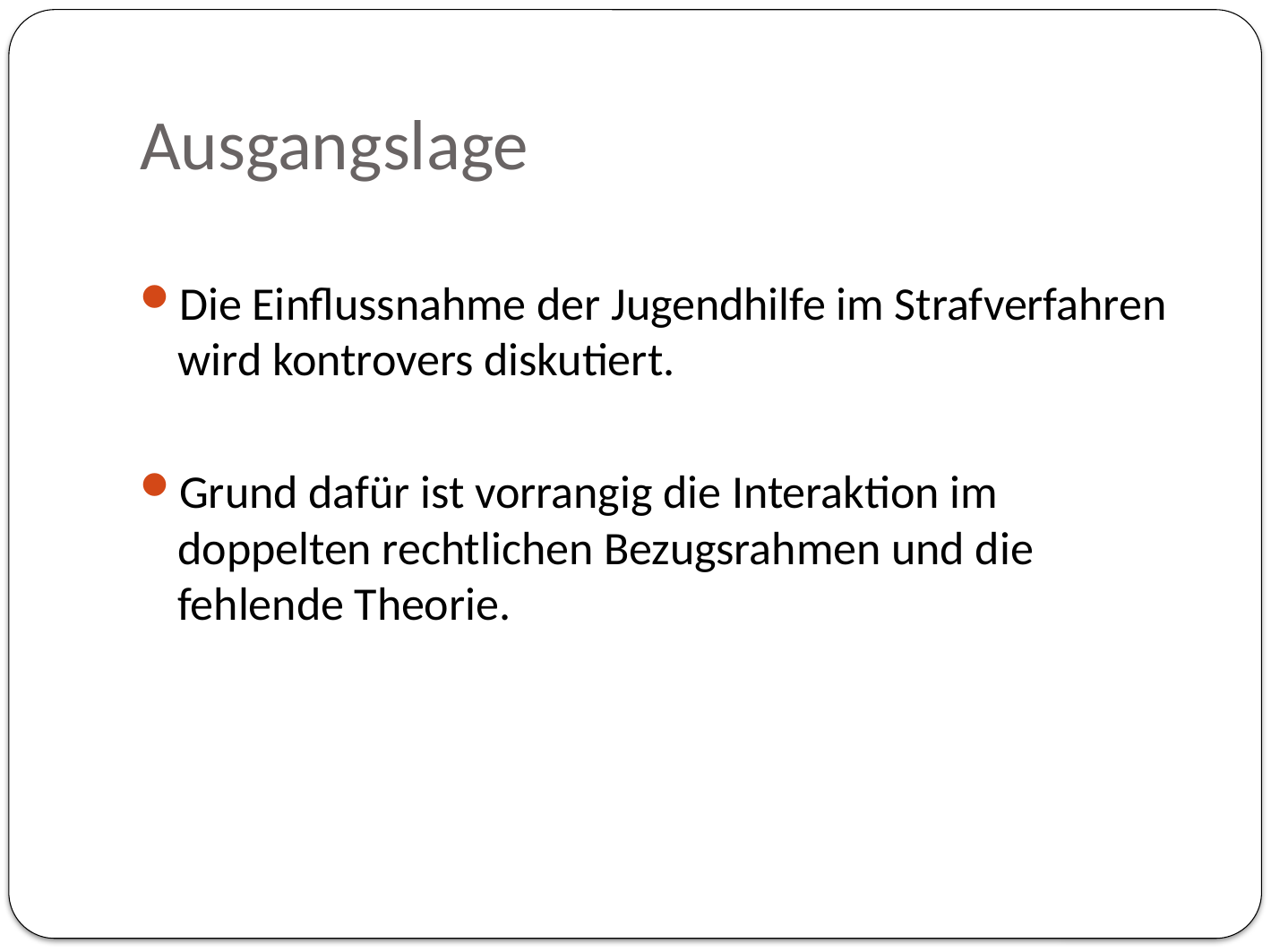

# Ausgangslage

Die Einflussnahme der Jugendhilfe im Strafverfahren wird kontrovers diskutiert.

Grund dafür ist vorrangig die Interaktion im doppelten rechtlichen Bezugsrahmen und die fehlende Theorie.